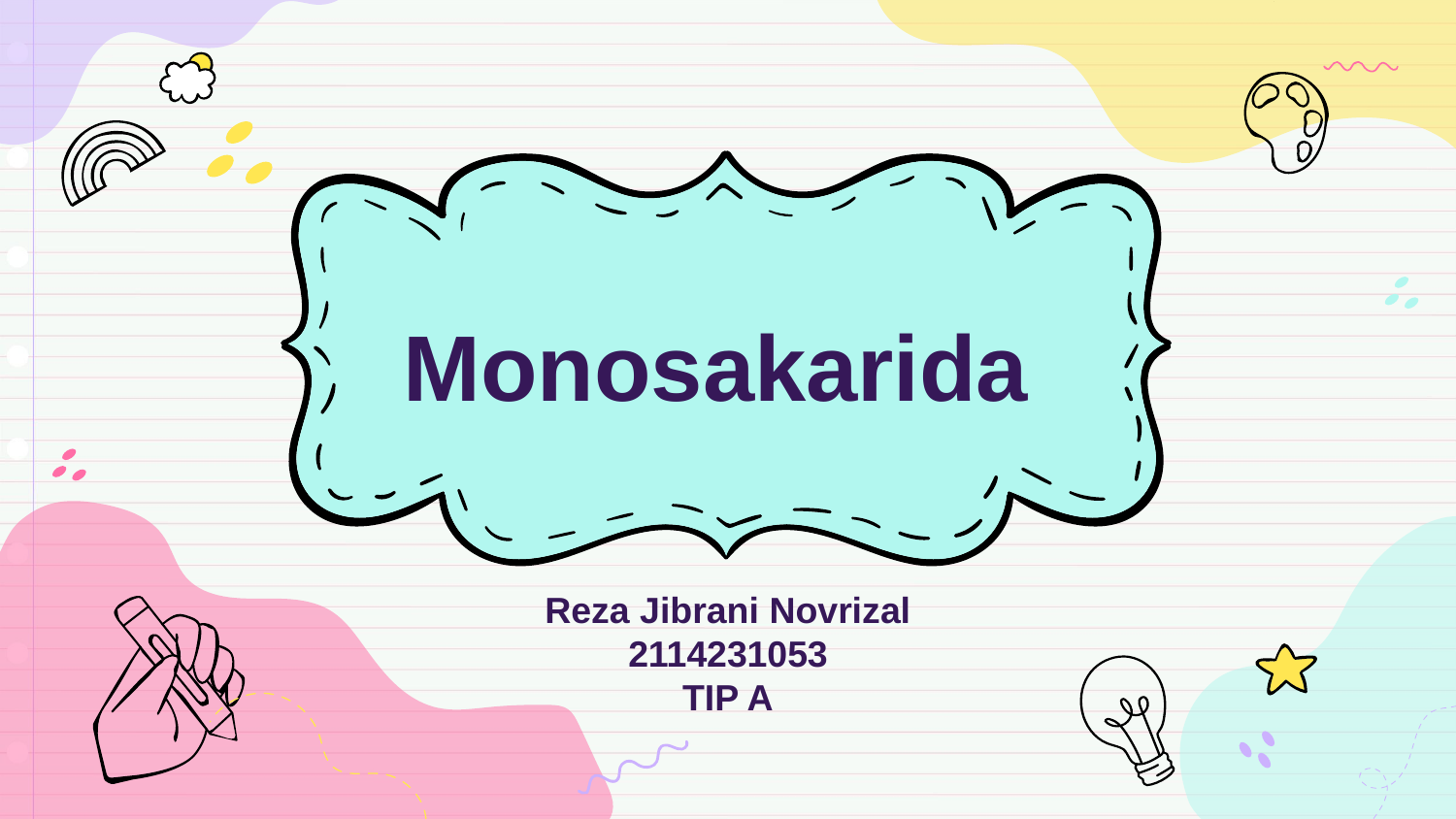

# Monosakarida
Reza Jibrani Novrizal
2114231053
TIP A